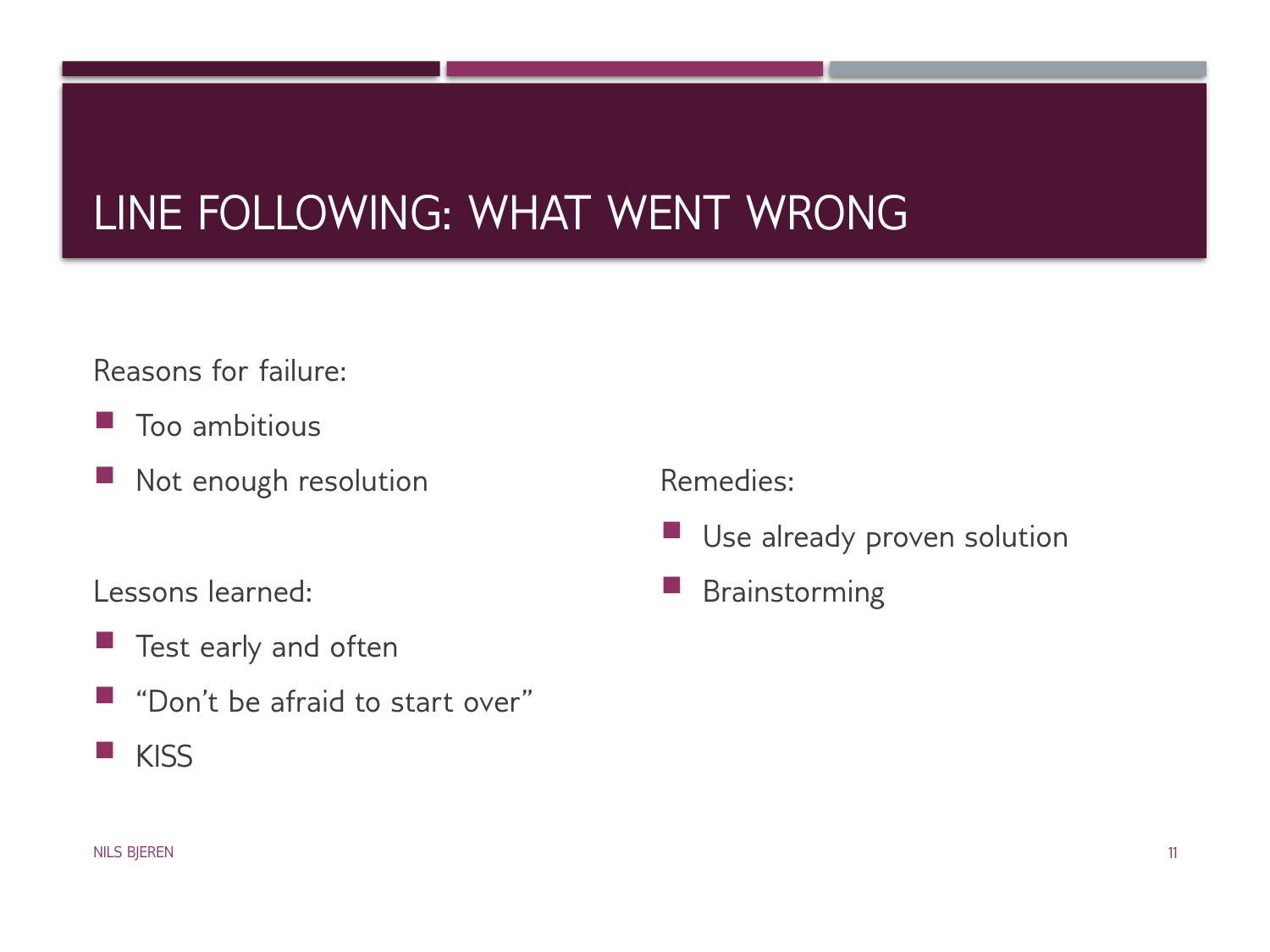

# Line Following: What went wrong
Reasons for failure:
Too ambitious
Not enough resolution

Lessons learned:
Test early and often
“Don’t be afraid to start over”
KISS
Remedies:
Use already proven solution
Brainstorming

Nils Bjeren
11